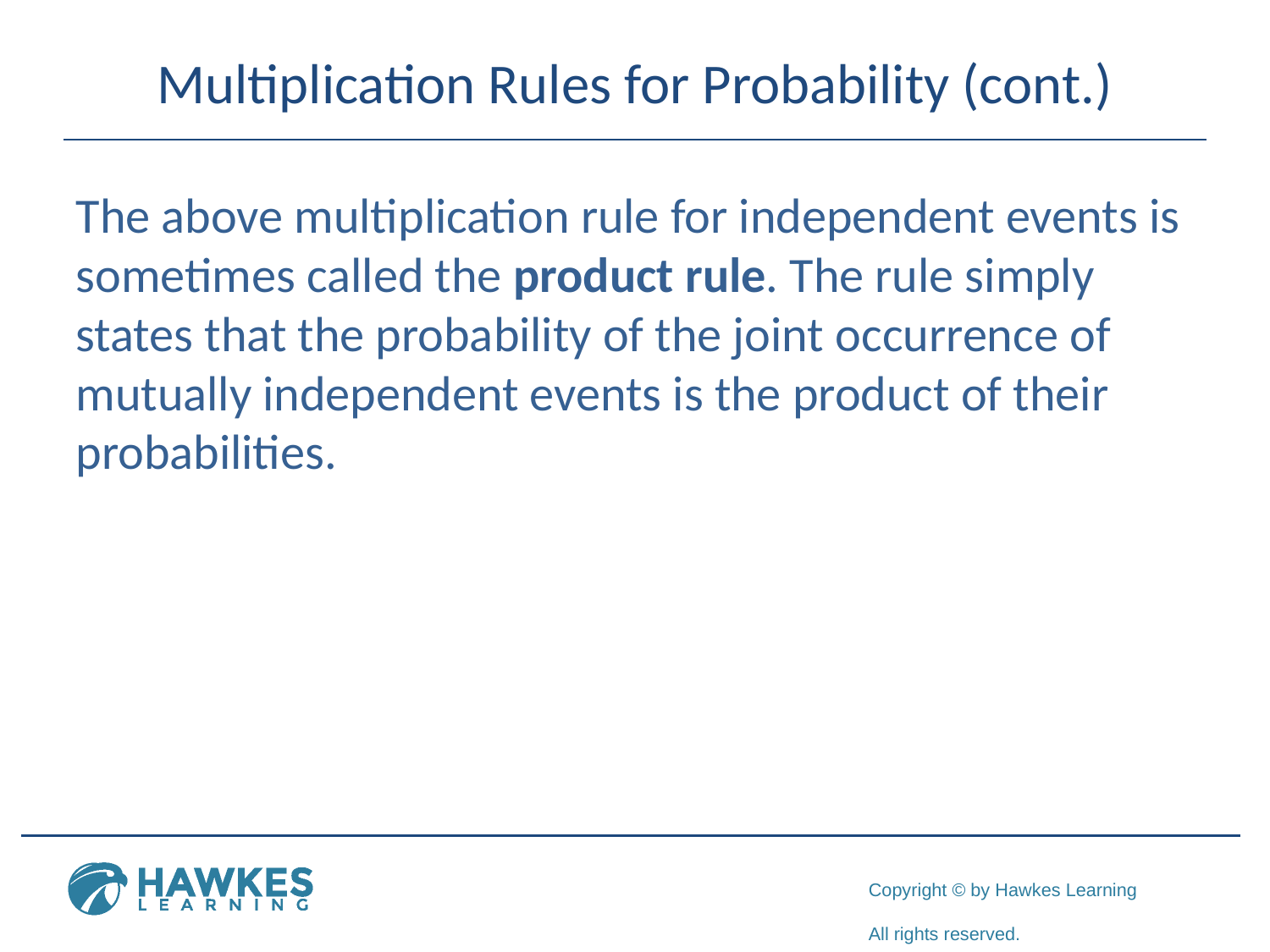

# Multiplication Rules for Probability (cont.)
The above multiplication rule for independent events is sometimes called the product rule. The rule simply states that the probability of the joint occurrence of mutually independent events is the product of their probabilities.